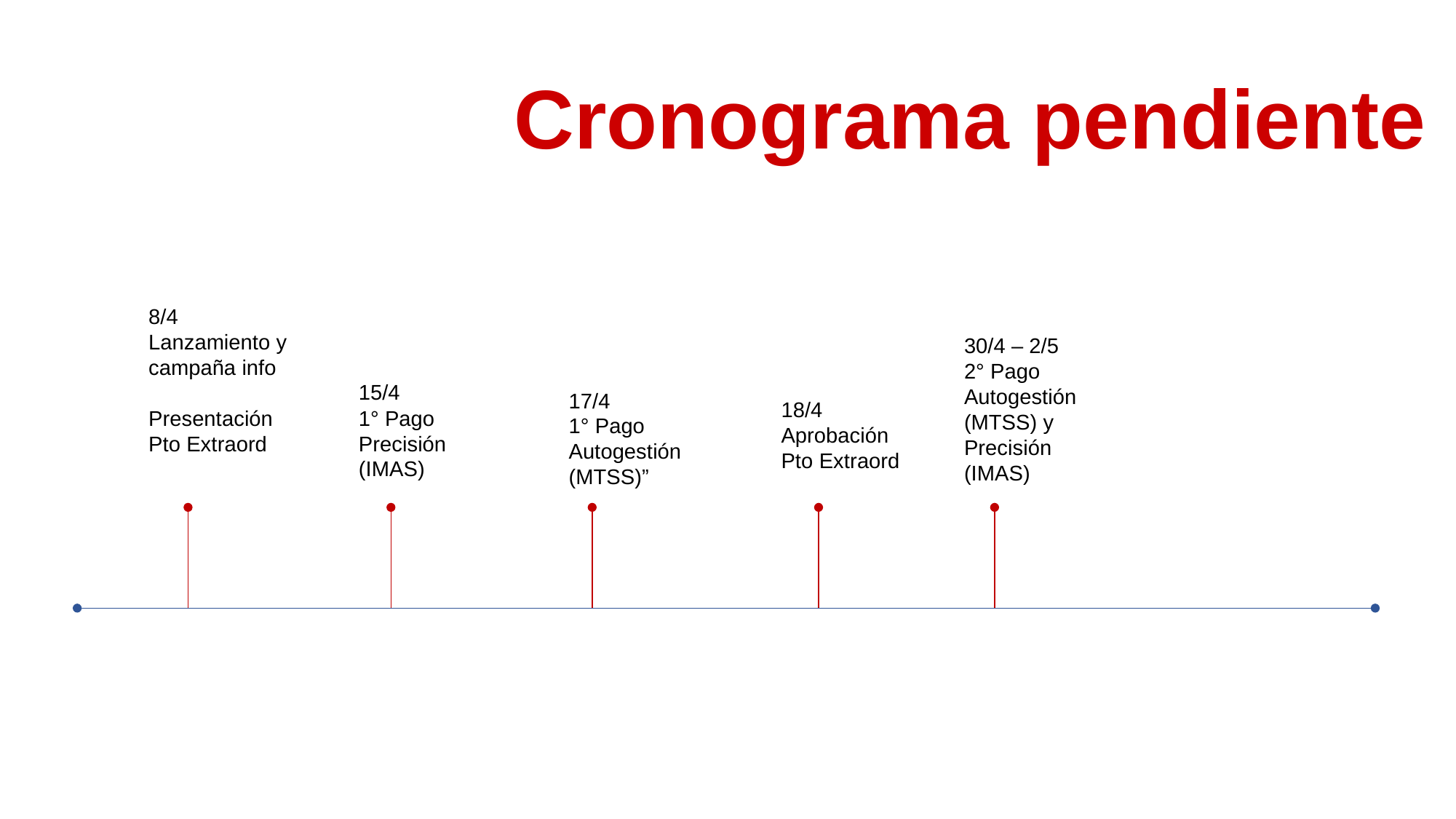

Cronograma pendiente
8/4
Lanzamiento y campaña info

Presentación Pto Extraord
30/4 – 2/5
2° Pago  Autogestión (MTSS) y Precisión (IMAS)
15/4
1° Pago  Precisión (IMAS)
17/4
1° Pago  Autogestión (MTSS)”
18/4
Aprobación
Pto Extraord